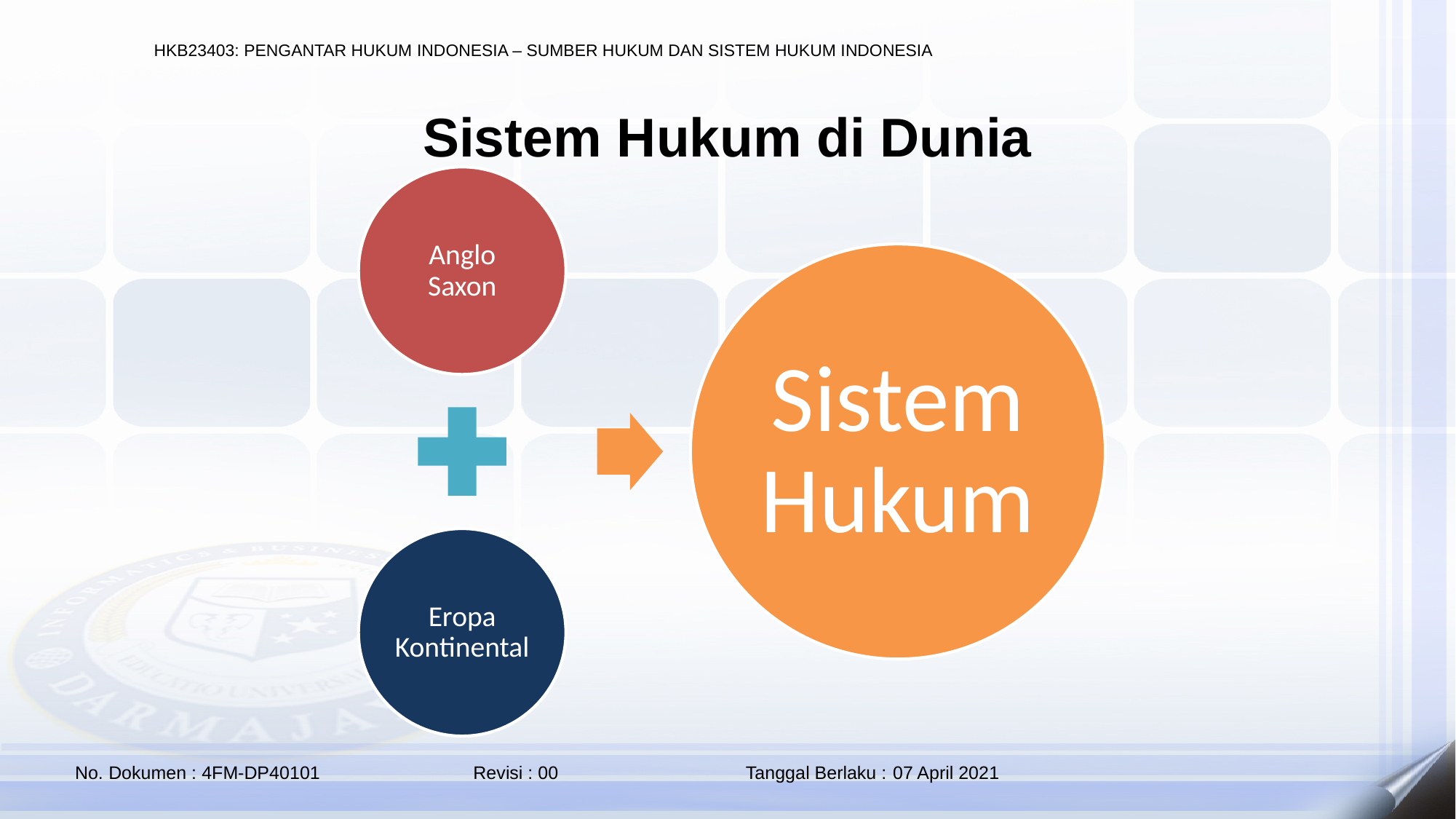

Sistem Hukum di Dunia
Anglo Saxon

Eropa Kontinental

Sistem Hukum